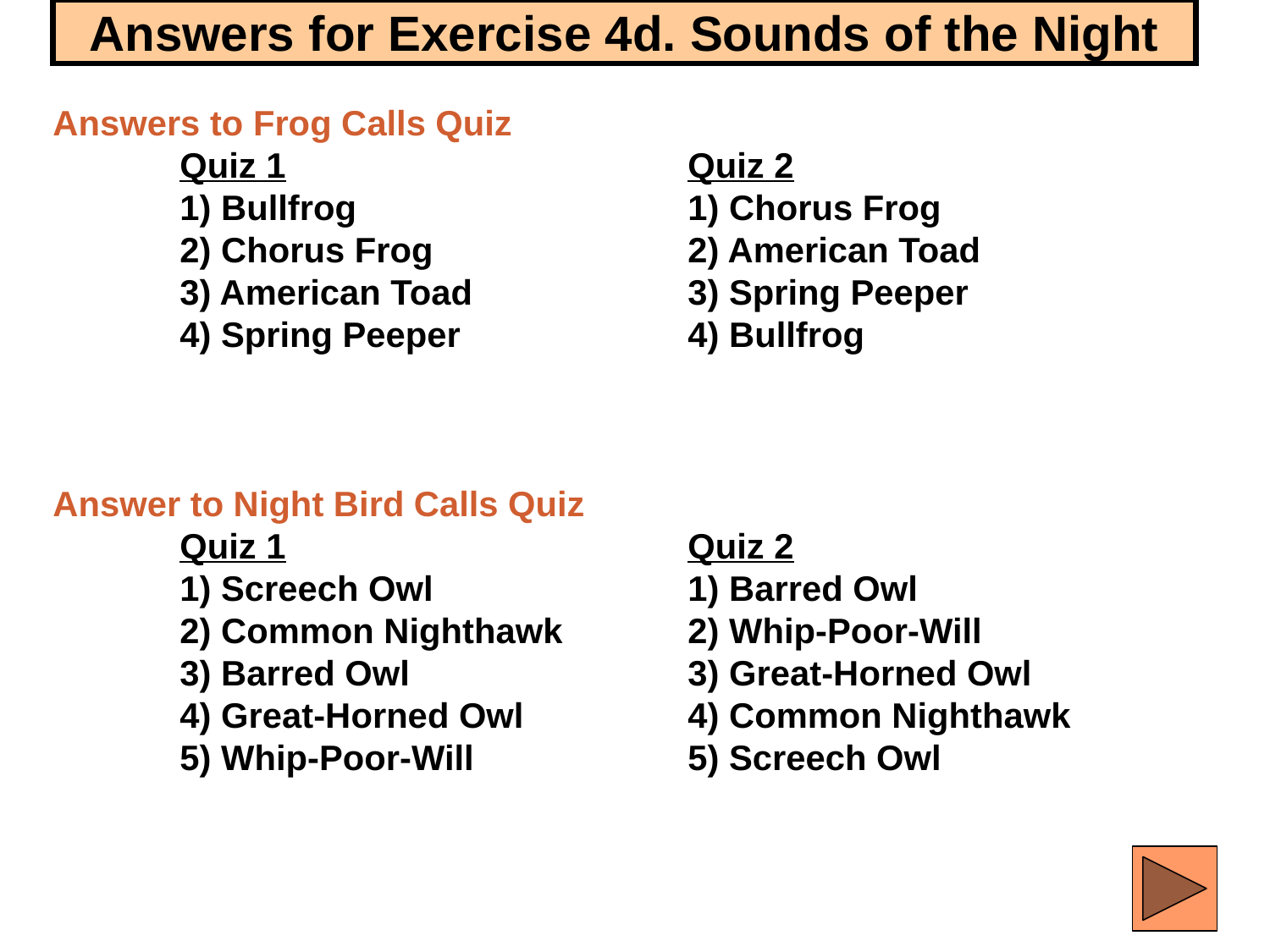

# Answers for Exercise 4d. Sounds of the Night
Answers to Frog Calls Quiz
	Quiz 1				Quiz 2
	1) Bullfrog			1) Chorus Frog
	2) Chorus Frog			2) American Toad
	3) American Toad		3) Spring Peeper
	4) Spring Peeper		4) Bullfrog

Answer to Night Bird Calls Quiz
	Quiz 1				Quiz 2
	1) Screech Owl			1) Barred Owl
	2) Common Nighthawk	2) Whip-Poor-Will
	3) Barred Owl 			3) Great-Horned Owl
	4) Great-Horned Owl		4) Common Nighthawk
	5) Whip-Poor-Will		5) Screech Owl

134
134